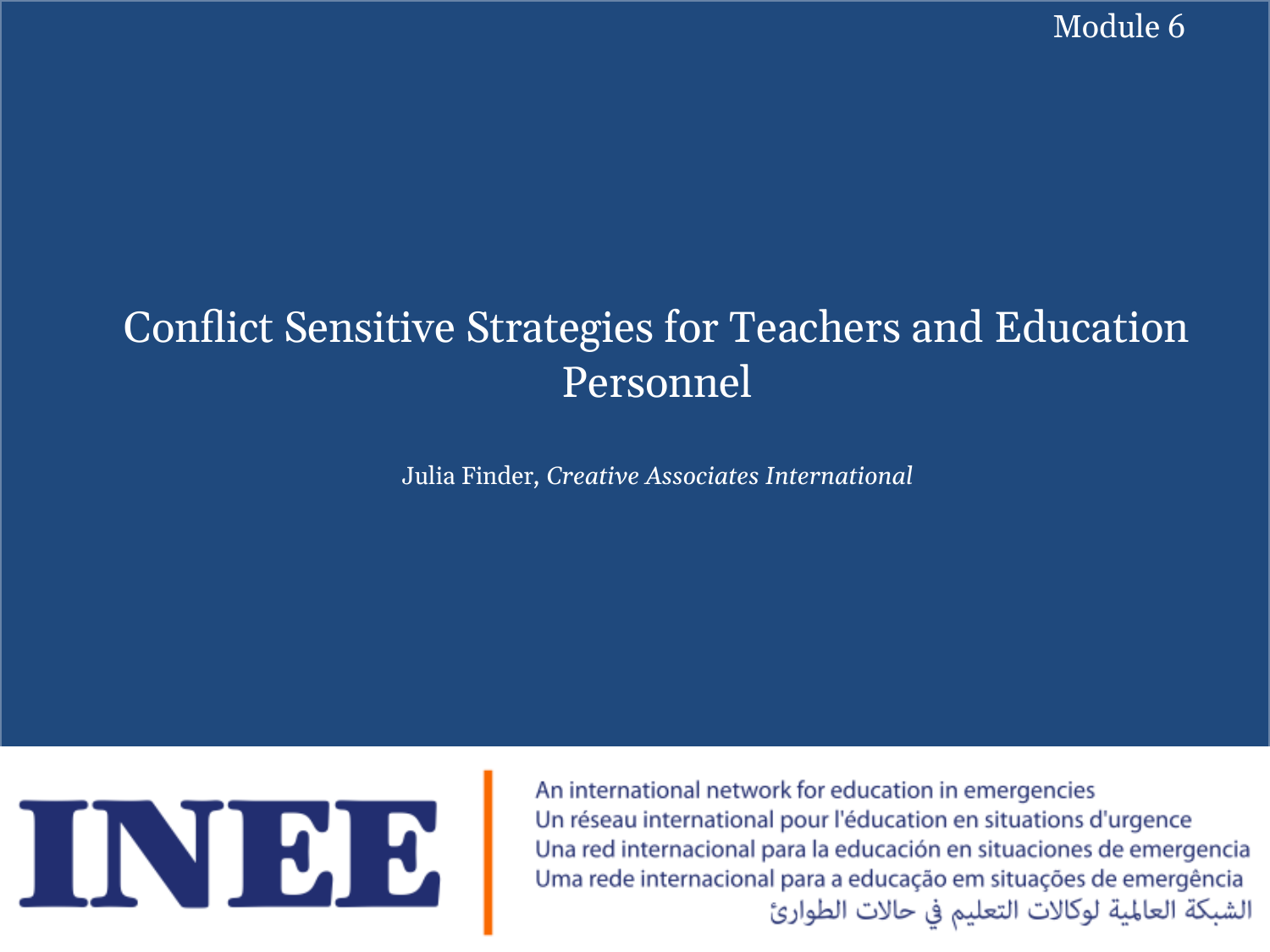

Module 6
# Conflict Sensitive Strategies for Teachers and Education Personnel Julia Finder, Creative Associates International